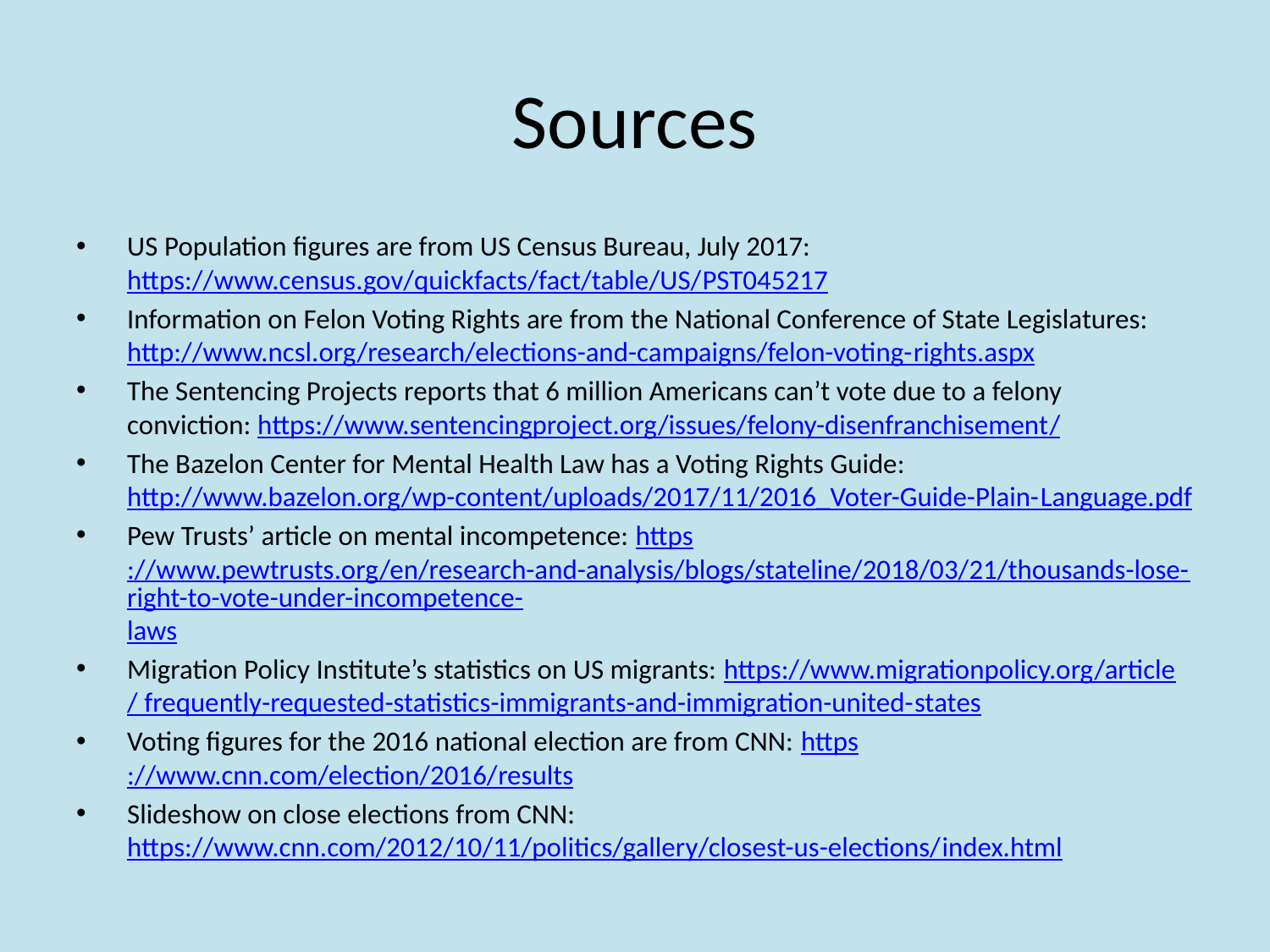

# Sources
US Population figures are from US Census Bureau, July 2017: https://www.census.gov/quickfacts/fact/table/US/PST045217
Information on Felon Voting Rights are from the National Conference of State Legislatures: http://www.ncsl.org/research/elections-and-campaigns/felon-voting-rights.aspx
The Sentencing Projects reports that 6 million Americans can’t vote due to a felony conviction: https://www.sentencingproject.org/issues/felony-disenfranchisement/
The Bazelon Center for Mental Health Law has a Voting Rights Guide: http://www.bazelon.org/wp-content/uploads/2017/11/2016_Voter-Guide-Plain-Language.pdf
Pew Trusts’ article on mental incompetence: https://www.pewtrusts.org/en/research-and-analysis/blogs/stateline/2018/03/21/thousands-lose-right-to-vote-under-incompetence-laws
Migration Policy Institute’s statistics on US migrants: https://www.migrationpolicy.org/article/ frequently-requested-statistics-immigrants-and-immigration-united-states
Voting figures for the 2016 national election are from CNN: https://www.cnn.com/election/2016/results
Slideshow on close elections from CNN: https://www.cnn.com/2012/10/11/politics/gallery/closest-us-elections/index.html